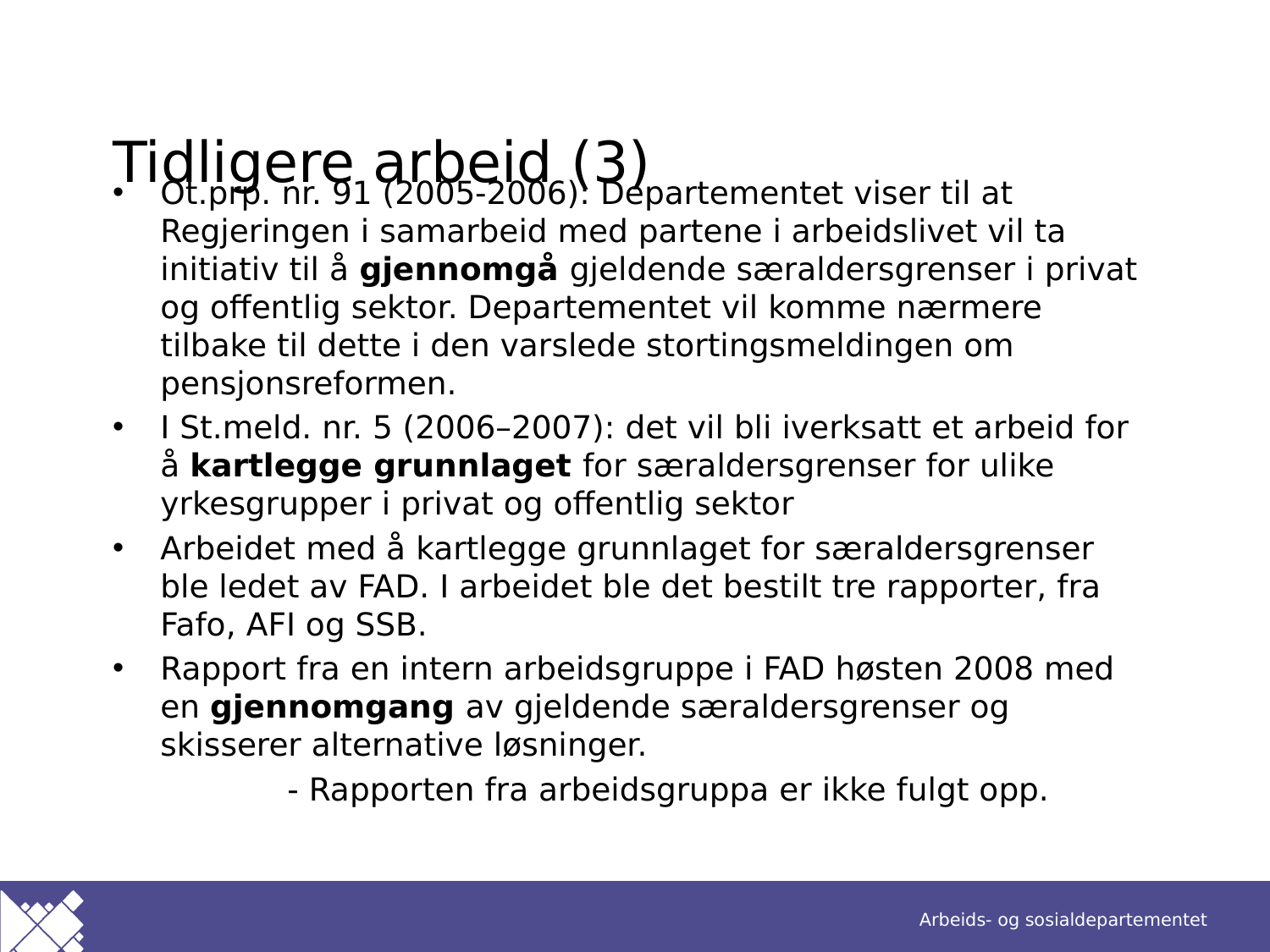

# Tidligere arbeid (3)
Ot.prp. nr. 91 (2005-2006): Departementet viser til at Regjeringen i samarbeid med partene i arbeidslivet vil ta initiativ til å gjennomgå gjeldende særaldersgrenser i privat og offentlig sektor. Departementet vil komme nærmere tilbake til dette i den varslede stortingsmeldingen om pensjonsreformen.
I St.meld. nr. 5 (2006–2007): det vil bli iverksatt et arbeid for å kartlegge grunnlaget for særaldersgrenser for ulike yrkesgrupper i privat og offentlig sektor
Arbeidet med å kartlegge grunnlaget for særaldersgrenser ble ledet av FAD. I arbeidet ble det bestilt tre rapporter, fra Fafo, AFI og SSB.
Rapport fra en intern arbeidsgruppe i FAD høsten 2008 med en gjennomgang av gjeldende særaldersgrenser og skisserer alternative løsninger.
		- Rapporten fra arbeidsgruppa er ikke fulgt opp.